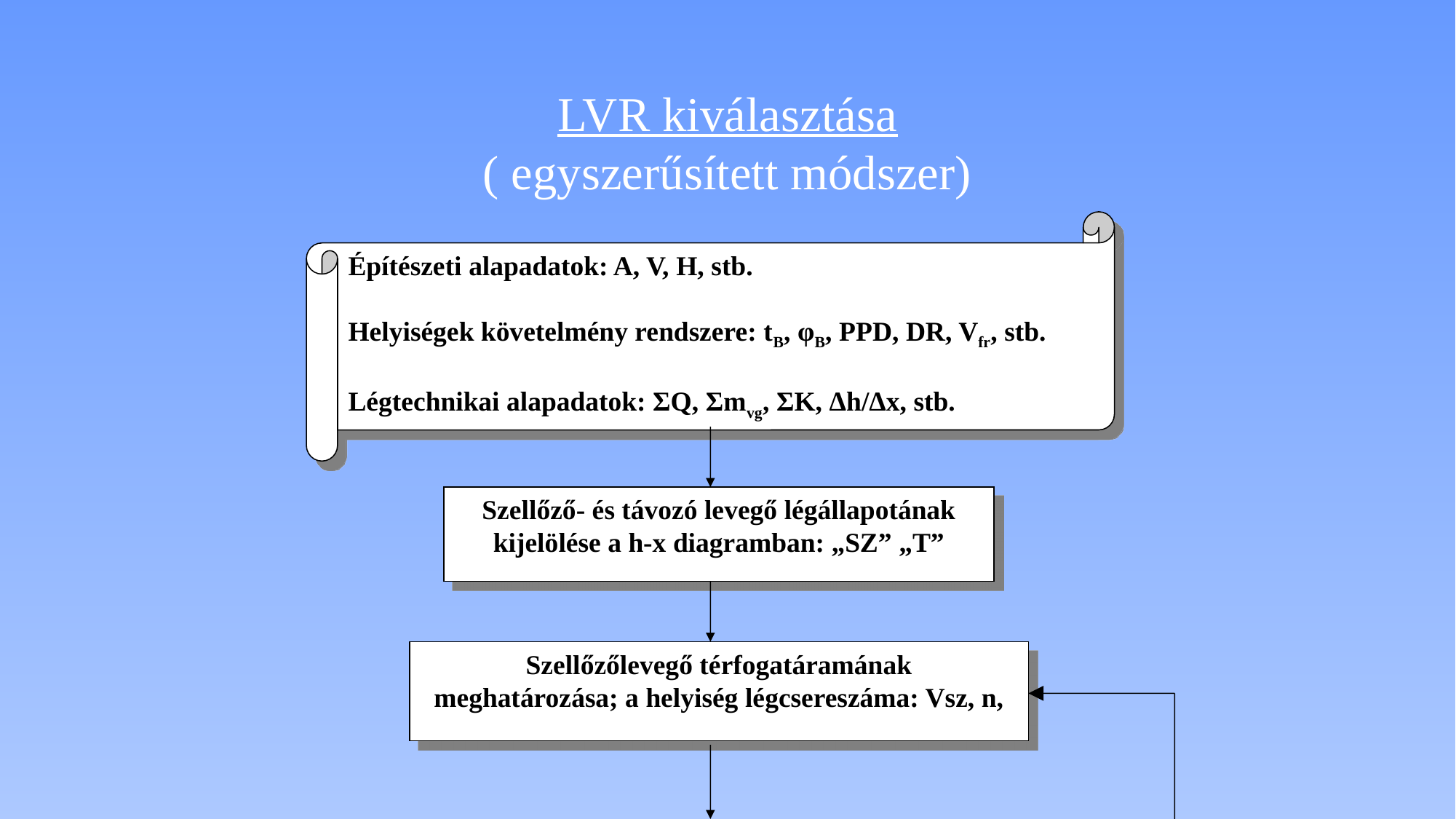

# LVR kiválasztása ( egyszerűsített módszer)
Építészeti alapadatok: A, V, H, stb.

Helyiségek követelmény rendszere: tB, φB, PPD, DR, Vfr, stb.

Légtechnikai alapadatok: ΣQ, Σmvg, ΣK, Δh/Δx, stb.

Szellőző- és távozó levegő légállapotának kijelölése a h-x diagramban: „SZ” „T”

Szellőzőlevegő térfogatáramának
meghatározása; a helyiség légcsereszáma: Vsz, n,